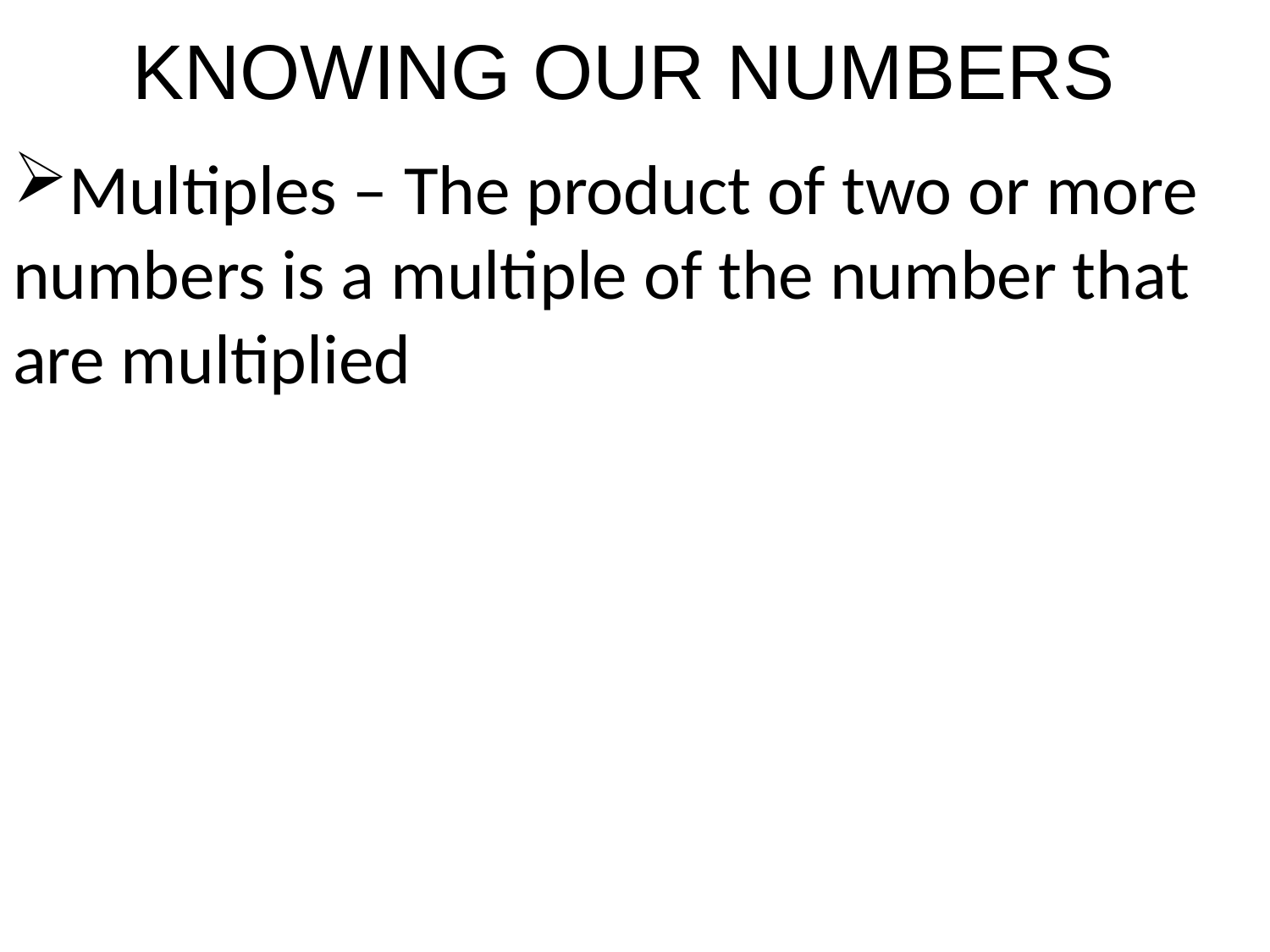

# KNOWING OUR NUMBERS
Multiples – The product of two or more numbers is a multiple of the number that are multiplied